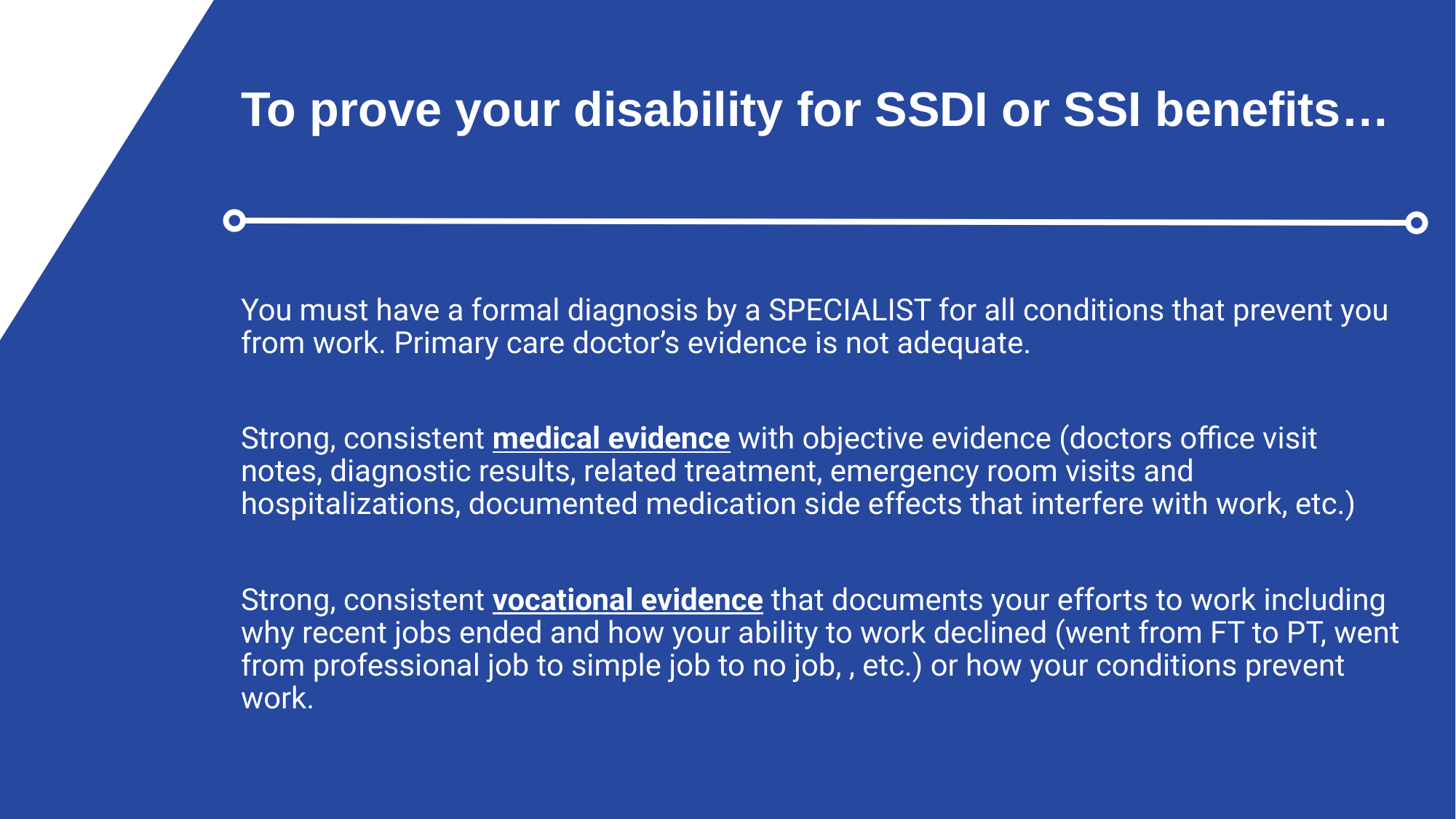

# To prove your disability for SSDI or SSI benefits…

You must have a formal diagnosis by a SPECIALIST for all conditions that prevent you from work. Primary care doctor’s evidence is not adequate.

Strong, consistent medical evidence with objective evidence (doctors office visit notes, diagnostic results, related treatment, emergency room visits and  hospitalizations, documented medication side effects that interfere with work, etc.)

Strong, consistent vocational evidence that documents your efforts to work including why recent jobs ended and how your ability to work declined (went from FT to PT, went from professional job to simple job to no job, , etc.) or how your conditions prevent work.